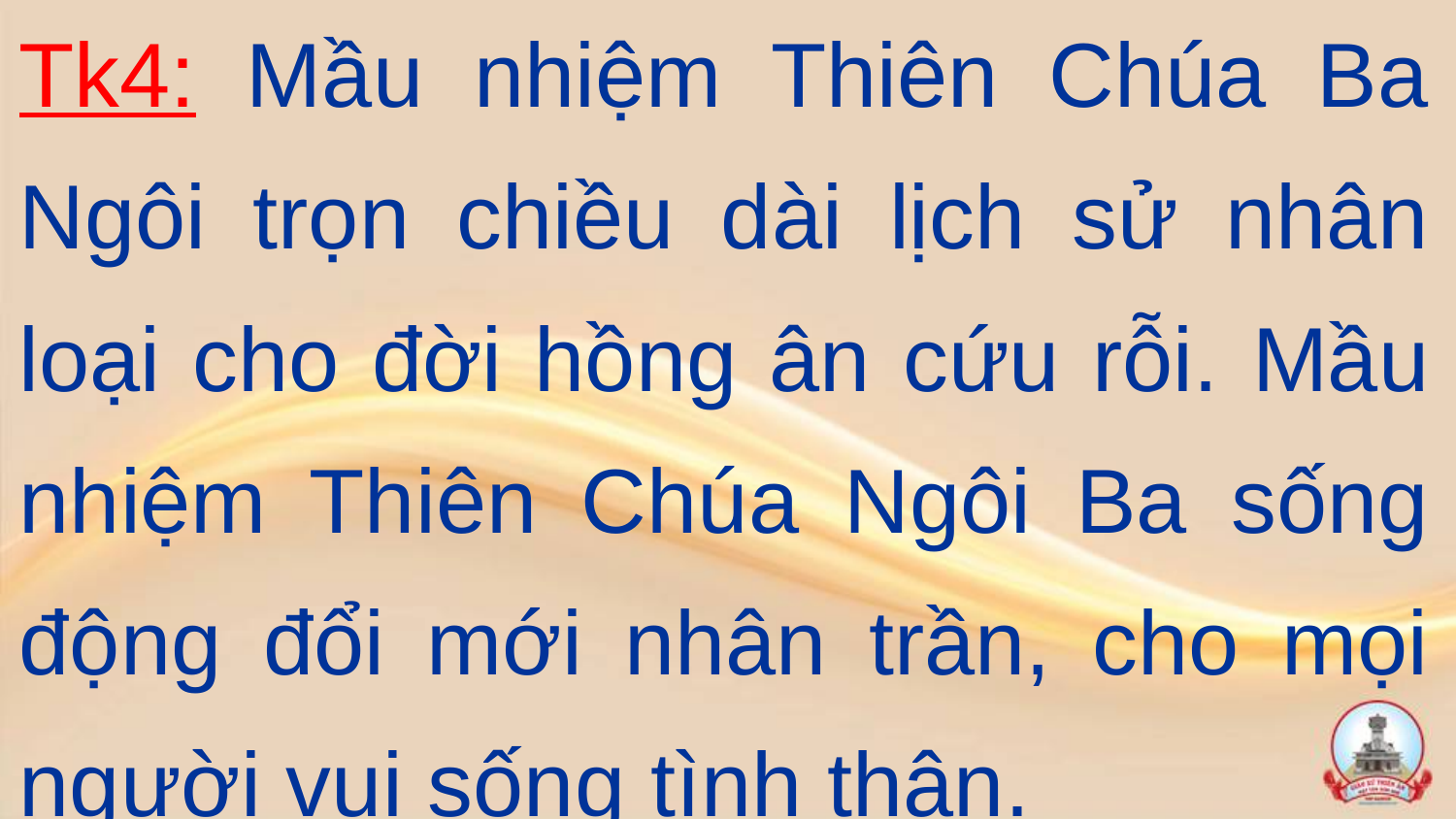

Tk4: Mầu nhiệm Thiên Chúa Ba Ngôi trọn chiều dài lịch sử nhân loại cho đời hồng ân cứu rỗi. Mầu nhiệm Thiên Chúa Ngôi Ba sống động đổi mới nhân trần, cho mọi người vui sống tình thân.